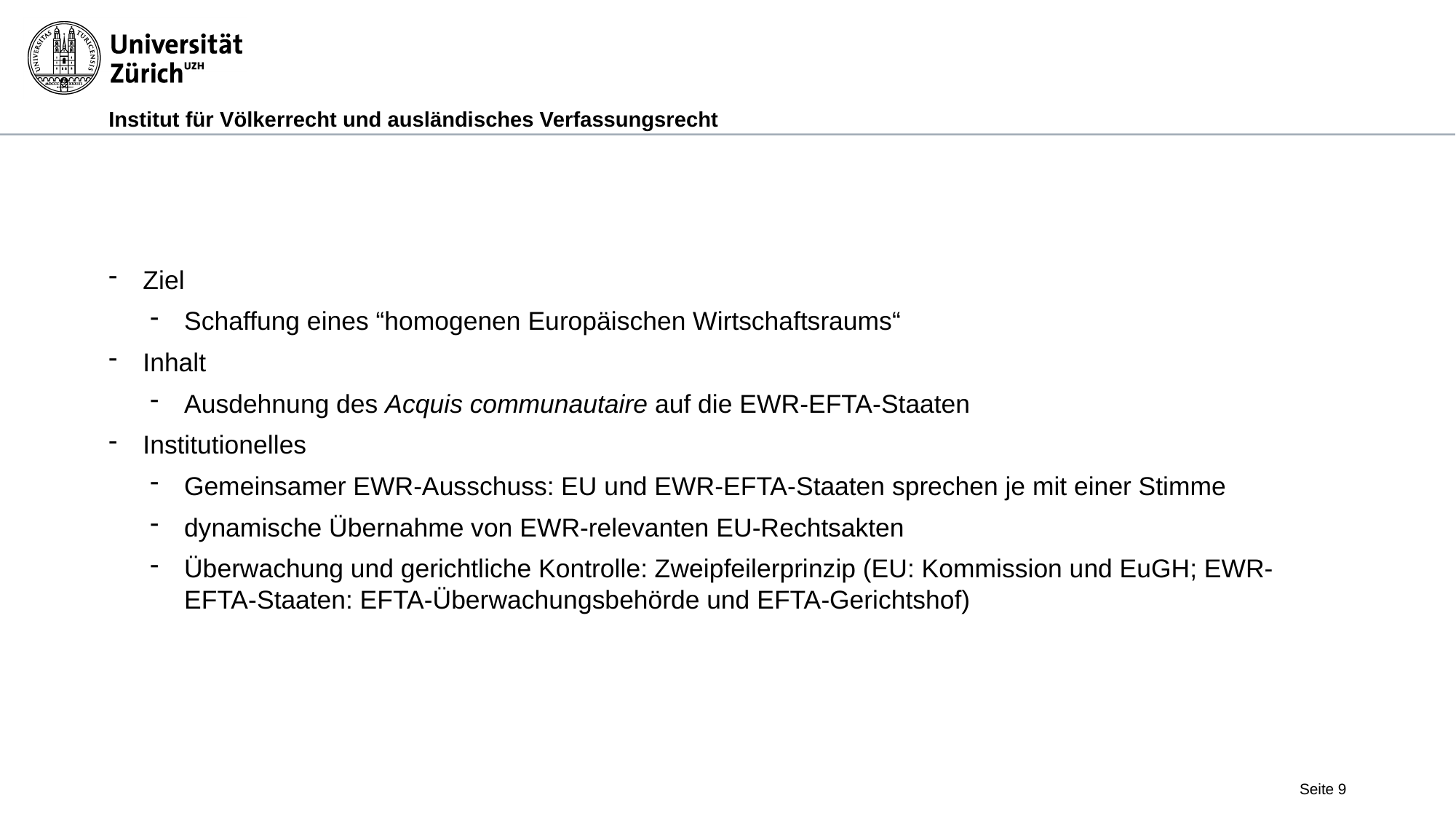

#
Ziel
Schaffung eines “homogenen Europäischen Wirtschaftsraums“
Inhalt
Ausdehnung des Acquis communautaire auf die EWR-EFTA-Staaten
Institutionelles
Gemeinsamer EWR-Ausschuss: EU und EWR-EFTA-Staaten sprechen je mit einer Stimme
dynamische Übernahme von EWR-relevanten EU-Rechtsakten
Überwachung und gerichtliche Kontrolle: Zweipfeilerprinzip (EU: Kommission und EuGH; EWR-EFTA-Staaten: EFTA-Überwachungsbehörde und EFTA-Gerichtshof)
Seite 9